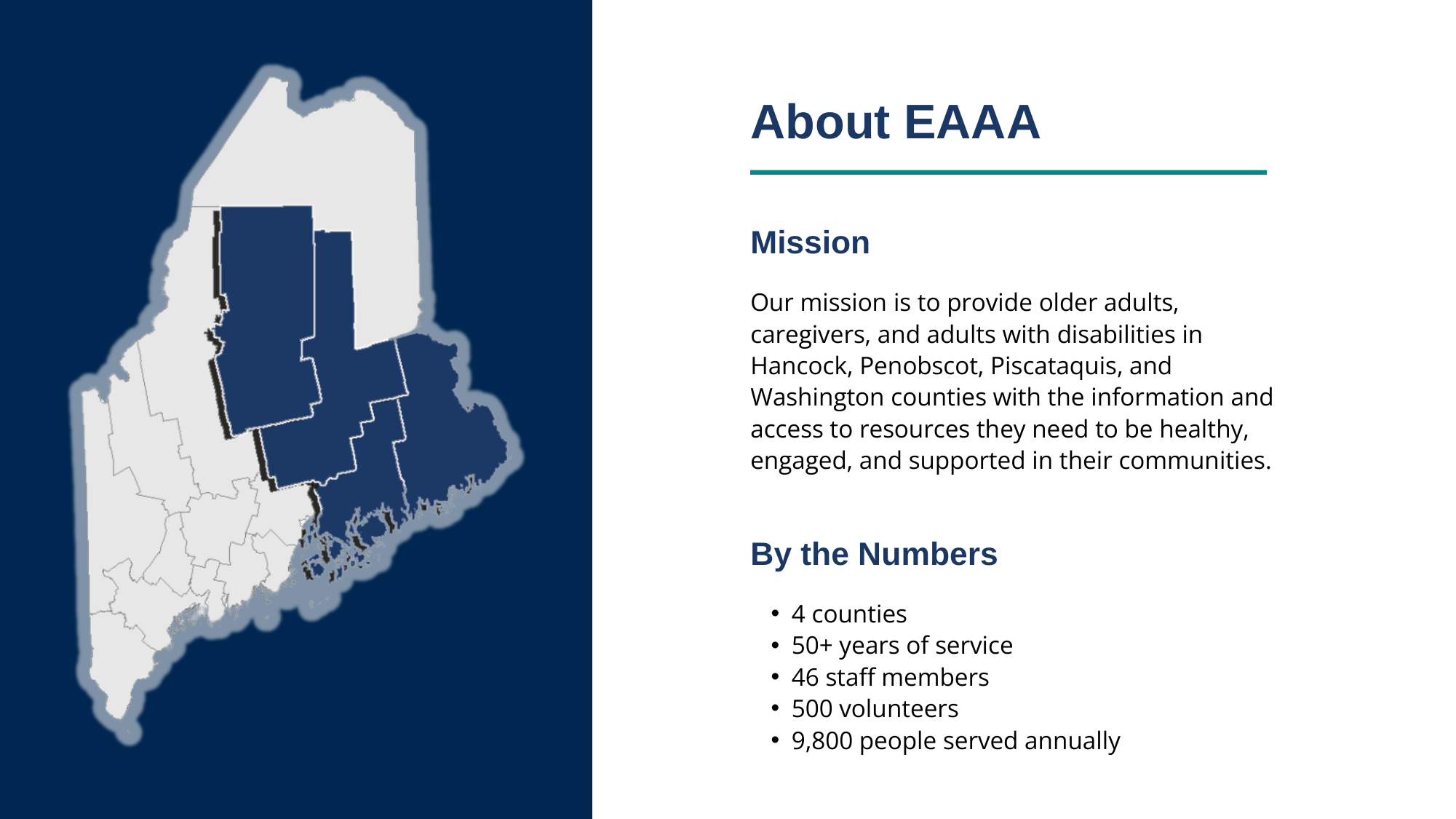

About EAAA

Mission
Our mission is to provide older adults, caregivers, and adults with disabilities in Hancock, Penobscot, Piscataquis, and Washington counties with the information and access to resources they need to be healthy, engaged, and supported in their communities.
By the Numbers
4 counties
50+ years of service
46 staff members
500 volunteers
9,800 people served annually